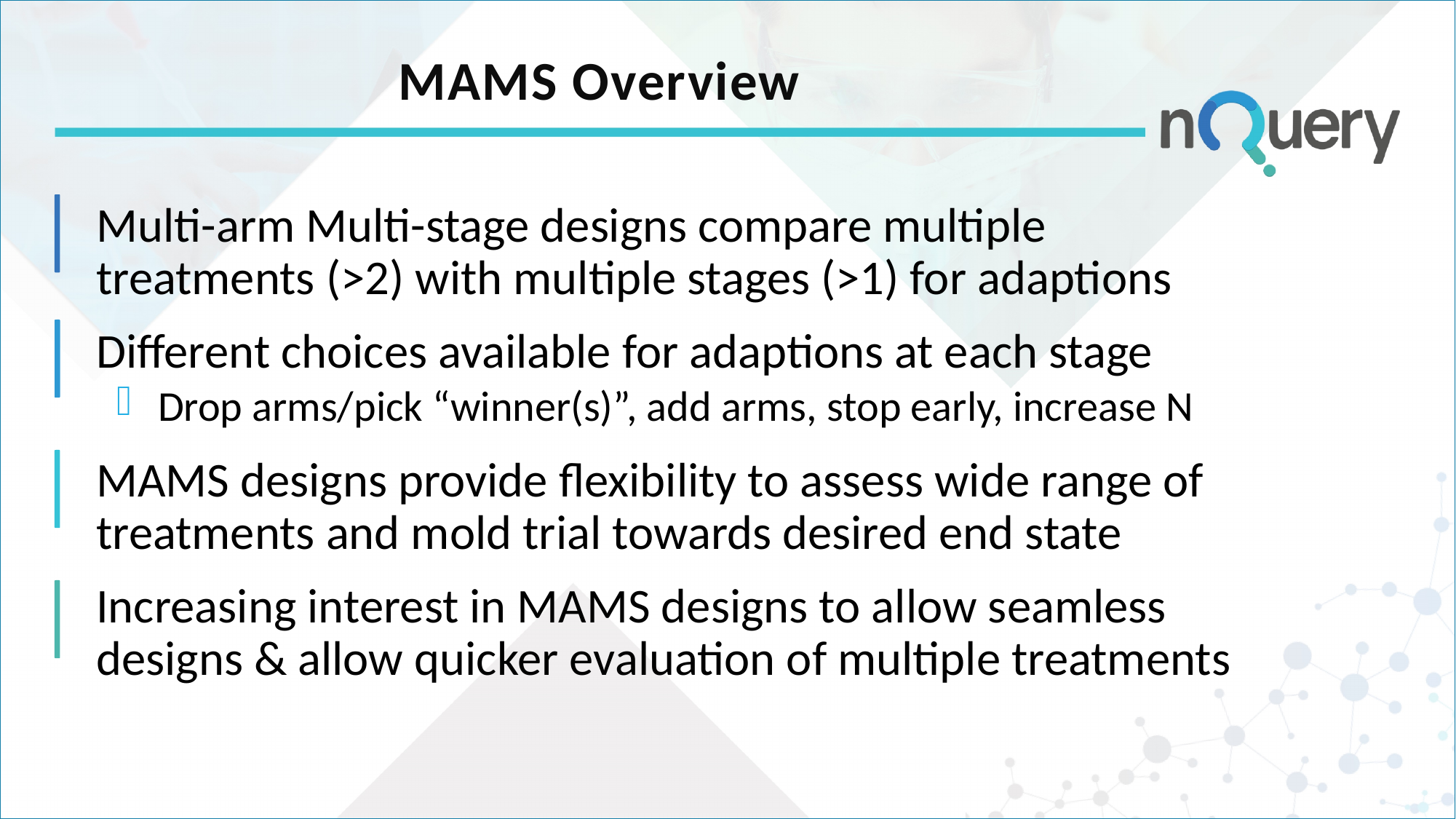

# MAMS Overview
Multi-arm Multi-stage designs compare multiple treatments (>2) with multiple stages (>1) for adaptions
Different choices available for adaptions at each stage
Drop arms/pick “winner(s)”, add arms, stop early, increase N
MAMS designs provide flexibility to assess wide range of treatments and mold trial towards desired end state
Increasing interest in MAMS designs to allow seamless designs & allow quicker evaluation of multiple treatments